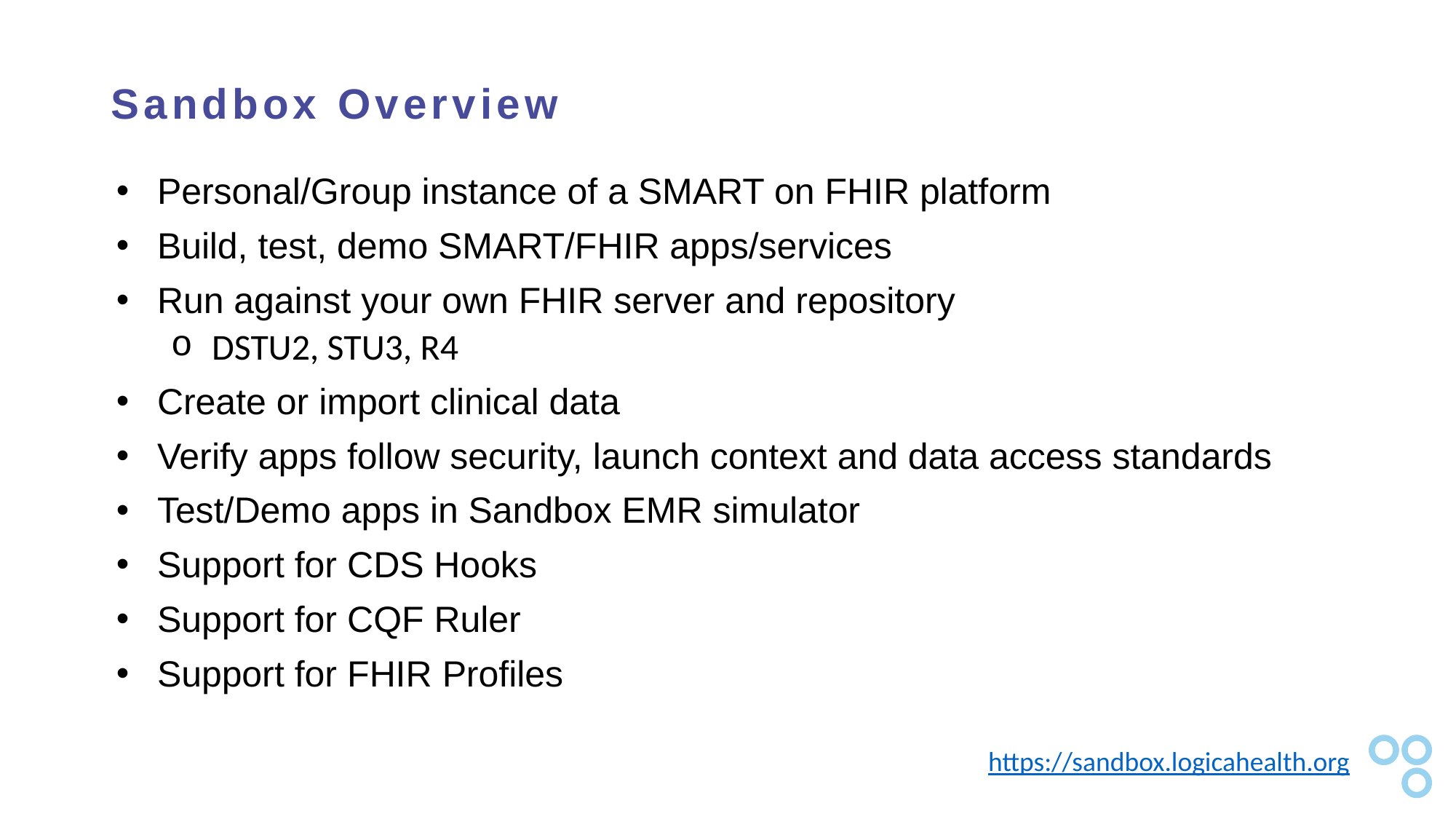

# Sandbox Overview
Personal/Group instance of a SMART on FHIR platform
Build, test, demo SMART/FHIR apps/services
Run against your own FHIR server and repository
DSTU2, STU3, R4
Create or import clinical data
Verify apps follow security, launch context and data access standards
Test/Demo apps in Sandbox EMR simulator
Support for CDS Hooks
Support for CQF Ruler
Support for FHIR Profiles
https://sandbox.logicahealth.org